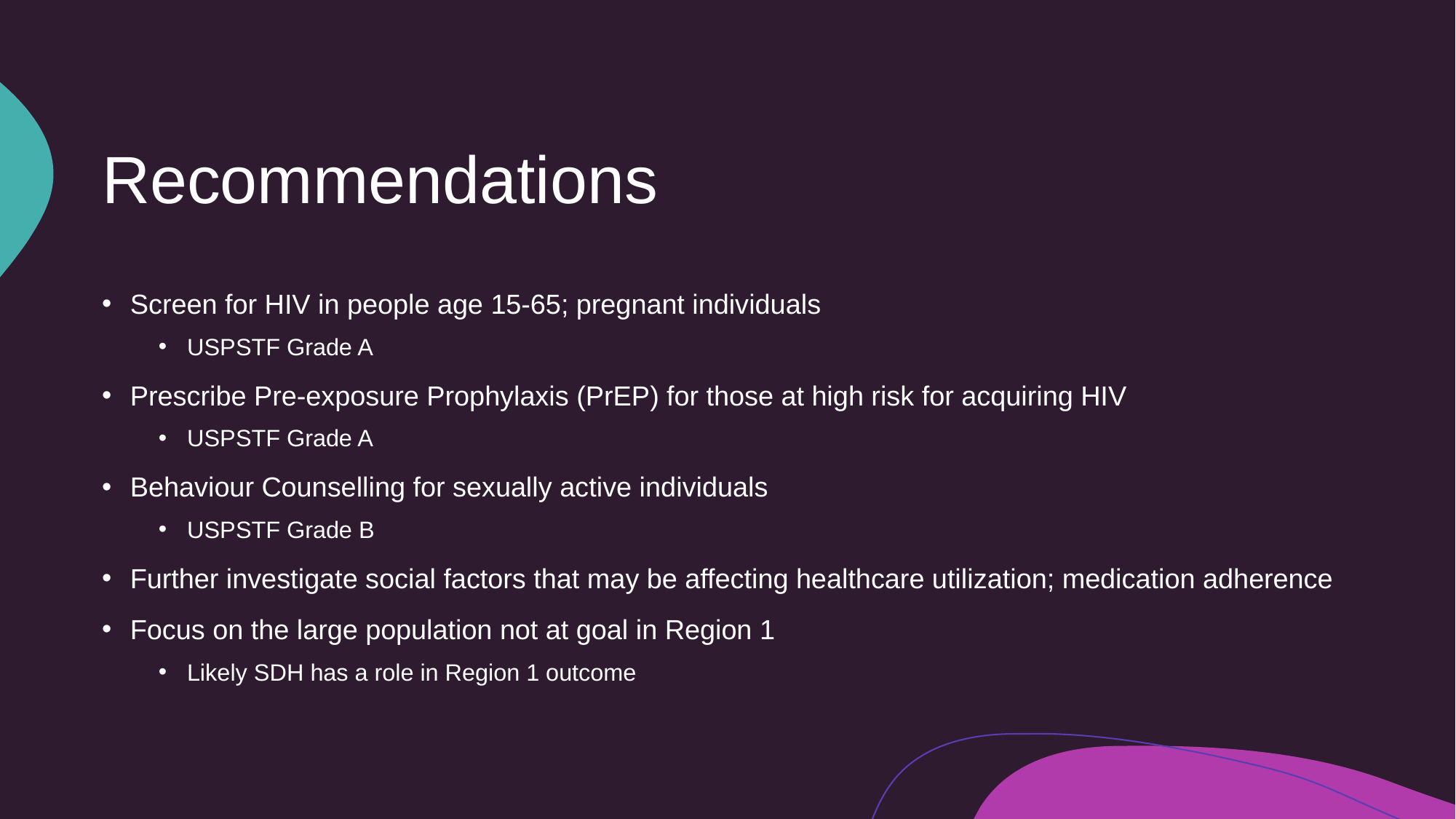

# Recommendations
Screen for HIV in people age 15-65; pregnant individuals
USPSTF Grade A
Prescribe Pre-exposure Prophylaxis (PrEP) for those at high risk for acquiring HIV
USPSTF Grade A
Behaviour Counselling for sexually active individuals
USPSTF Grade B
Further investigate social factors that may be affecting healthcare utilization; medication adherence
Focus on the large population not at goal in Region 1
Likely SDH has a role in Region 1 outcome